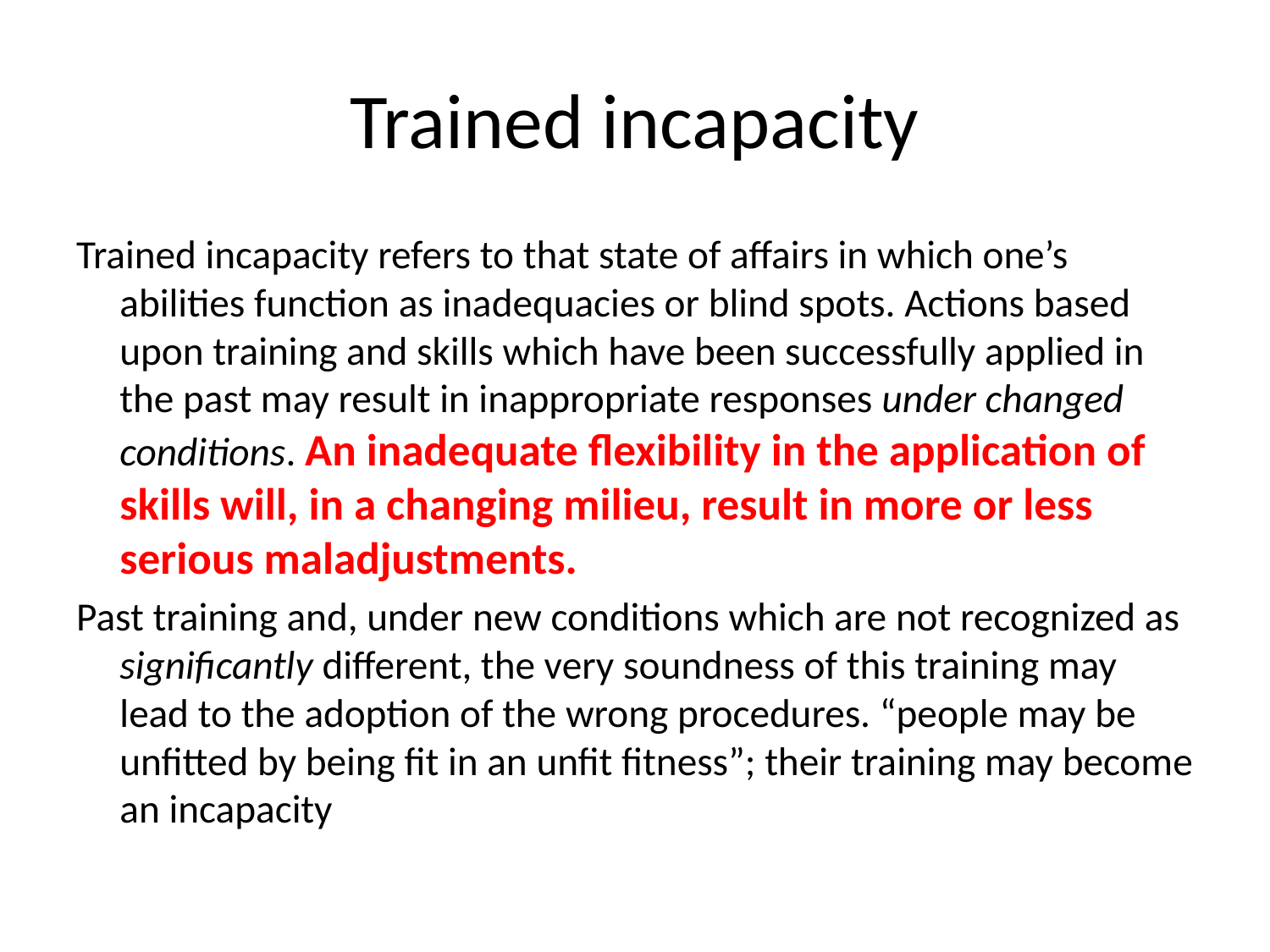

# Trained incapacity
Trained incapacity refers to that state of affairs in which one’s abilities function as inadequacies or blind spots. Actions based upon training and skills which have been successfully applied in the past may result in inappropriate responses under changed conditions. An inadequate flexibility in the application of skills will, in a changing milieu, result in more or less serious maladjustments.
Past training and, under new conditions which are not recognized as significantly different, the very soundness of this training may lead to the adoption of the wrong procedures. “people may be unfitted by being fit in an unfit fitness”; their training may become an incapacity